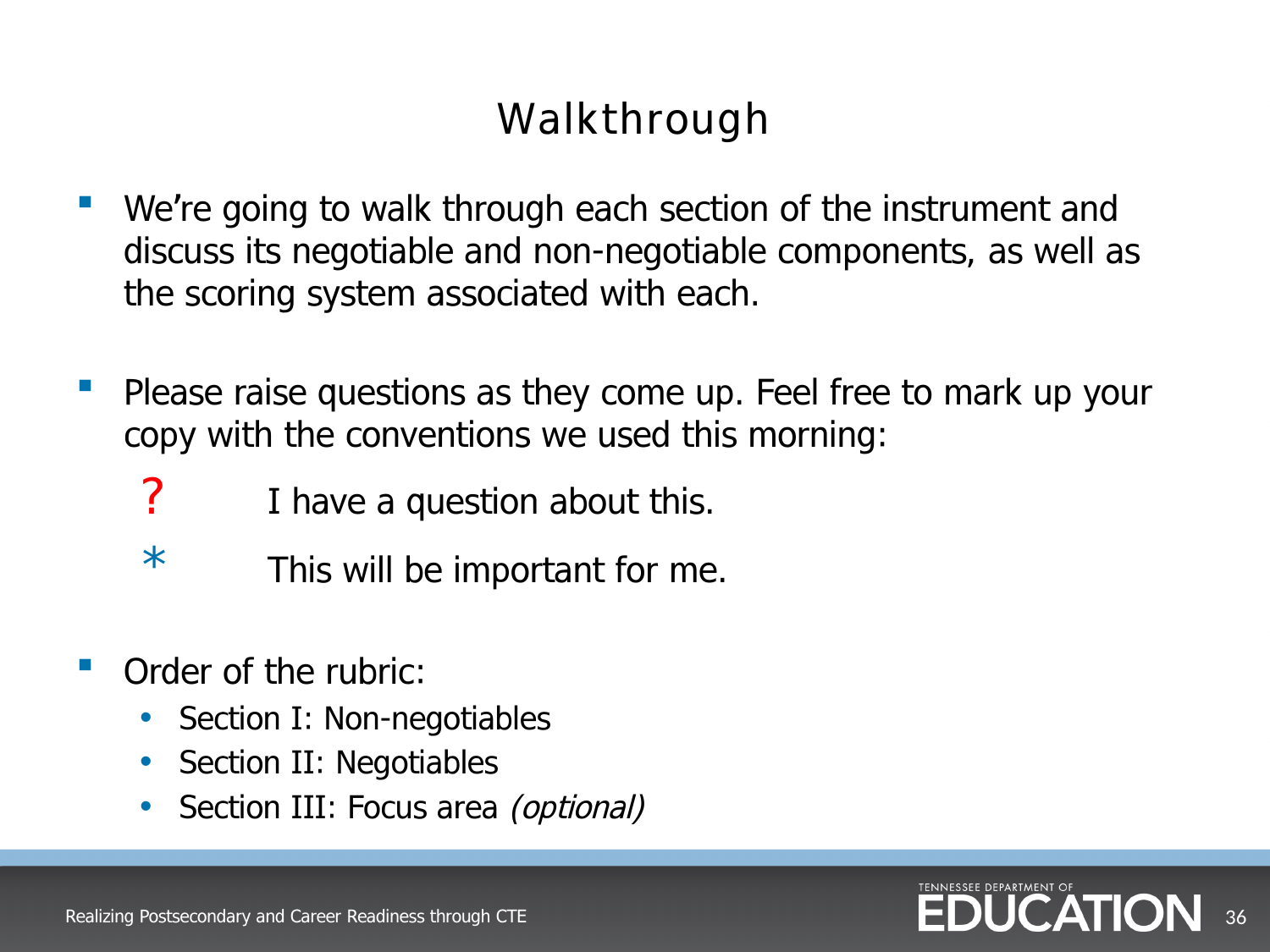

# Walkthrough
We’re going to walk through each section of the instrument and discuss its negotiable and non-negotiable components, as well as the scoring system associated with each.

Please raise questions as they come up. Feel free to mark up your copy with the conventions we used this morning:
?	I have a question about this.
*	This will be important for me.

Order of the rubric:
Section I: Non-negotiables
Section II: Negotiables
Section III: Focus area (optional)

Realizing Postsecondary and Career Readiness through CTE
36